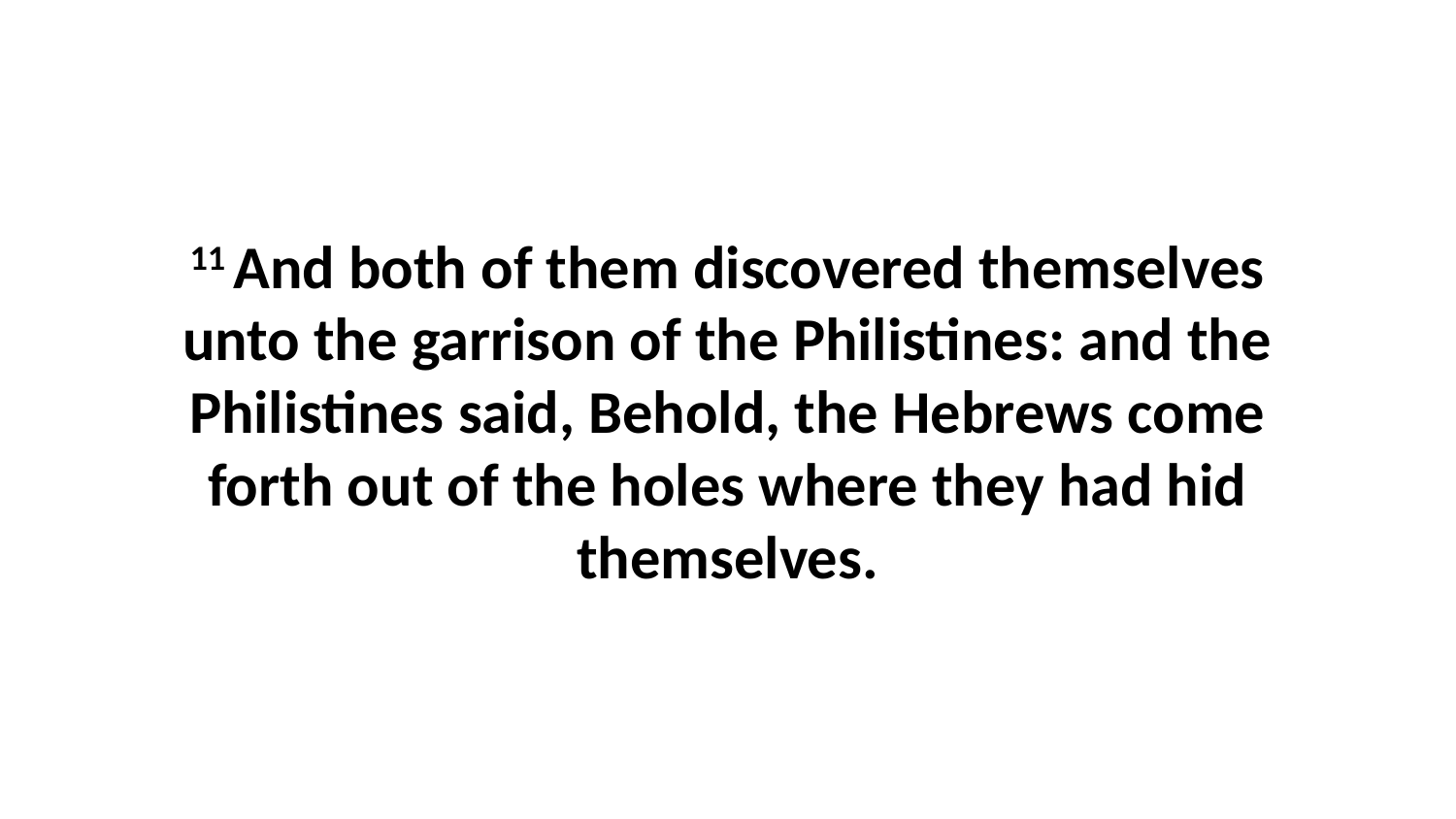

11 And both of them discovered themselves unto the garrison of the Philistines: and the Philistines said, Behold, the Hebrews come forth out of the holes where they had hid themselves.